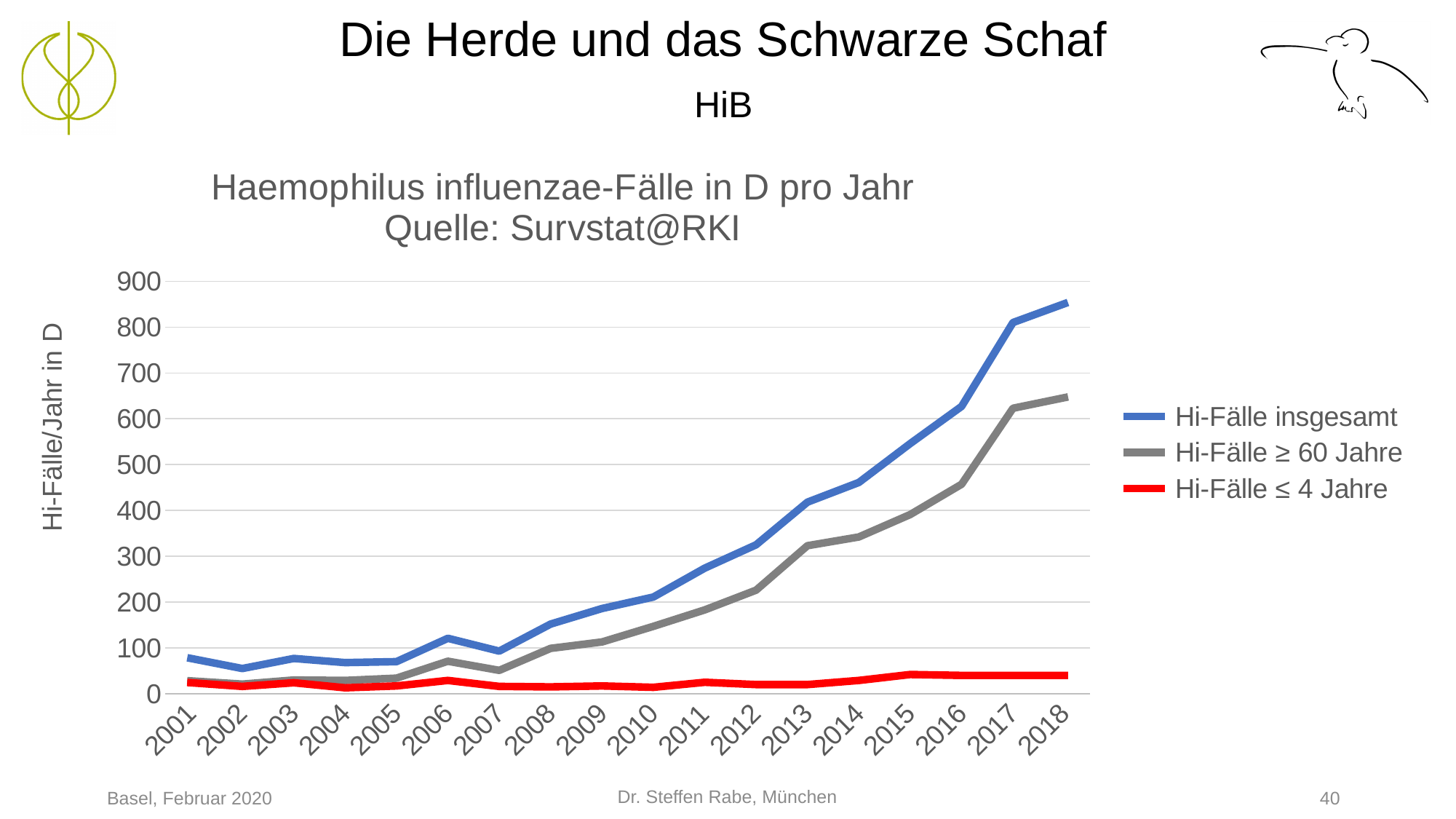

# Die Herde und das Schwarze Schaf HiB

### Chart: Haemophilus influenzae-Fälle in D pro Jahr
Quelle: Survstat@RKI

| Category |  Hi-Fälle insgesamt |  Hi-Fälle ≥ 60 Jahre |  Hi-Fälle ≤ 4 Jahre |
|---|---|---|---|
| 2001 | 77.0 | 28.0 | 24.0 |
| 2002 | 55.0 | 21.0 | 16.0 |
| 2003 | 77.0 | 30.0 | 24.0 |
| 2004 | 68.0 | 29.0 | 13.0 |
| 2005 | 70.0 | 34.0 | 17.0 |
| 2006 | 121.0 | 71.0 | 29.0 |
| 2007 | 93.0 | 51.0 | 16.0 |
| 2008 | 152.0 | 99.0 | 15.0 |
| 2009 | 186.0 | 113.0 | 17.0 |
| 2010 | 211.0 | 147.0 | 14.0 |
| 2011 | 274.0 | 183.0 | 25.0 |
| 2012 | 325.0 | 226.0 | 20.0 |
| 2013 | 418.0 | 323.0 | 20.0 |
| 2014 | 461.0 | 342.0 | 29.0 |
| 2015 | 546.0 | 391.0 | 42.0 |
| 2016 | 627.0 | 457.0 | 40.0 |
| 2017 | 810.0 | 623.0 | 40.0 |
| 2018 | 851.0 | 646.0 | 40.0 |
Dr. Steffen Rabe, München
Basel, Februar 2020
40